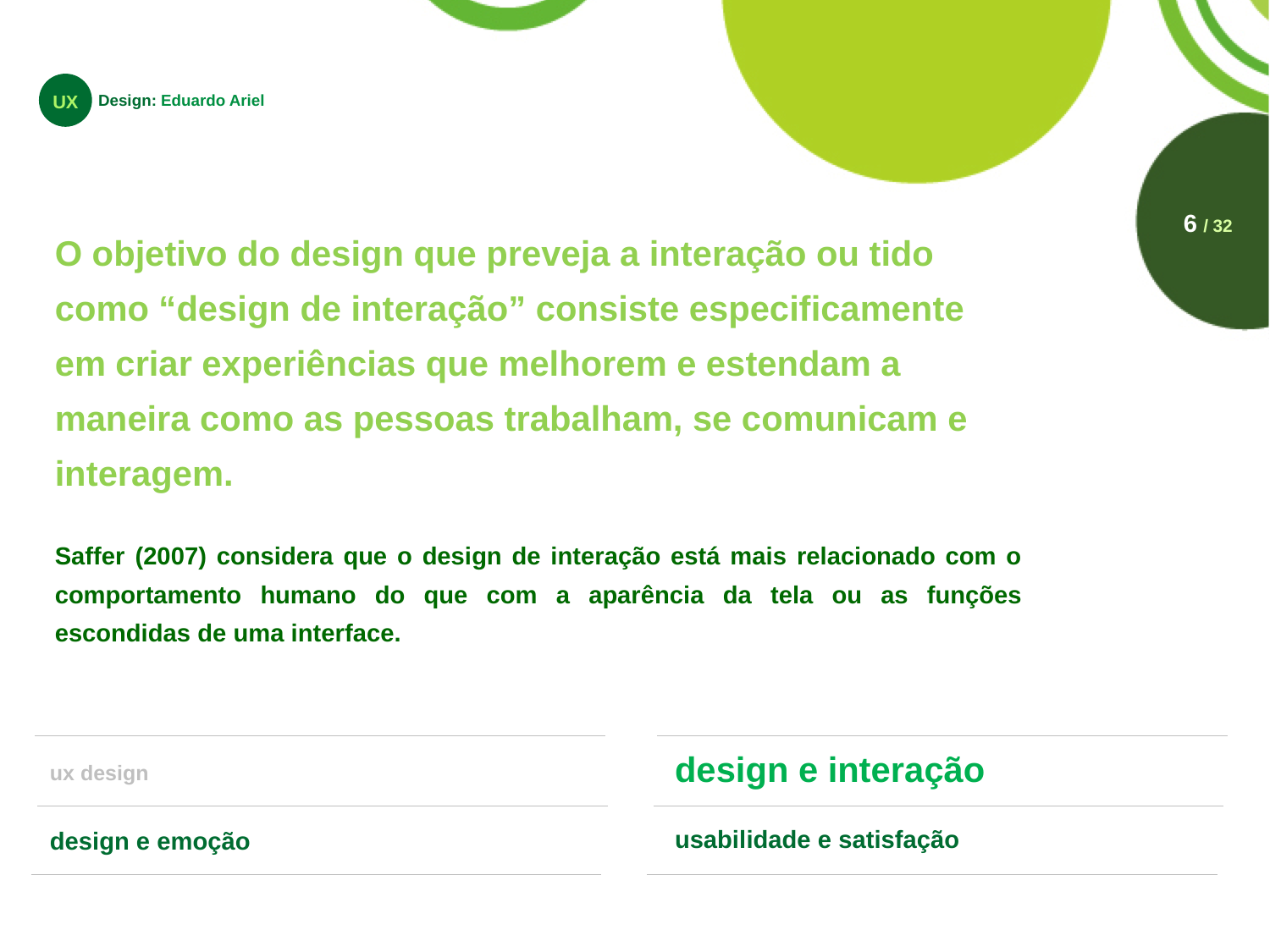

UX
Design: Eduardo Ariel
6 / 32
O objetivo do design que preveja a interação ou tido como “design de interação” consiste especificamente em criar experiências que melhorem e estendam a maneira como as pessoas trabalham, se comunicam e interagem.

Saffer (2007) considera que o design de interação está mais relacionado com o comportamento humano do que com a aparência da tela ou as funções escondidas de uma interface.

design e interação
ux design
usabilidade e satisfação
design e emoção